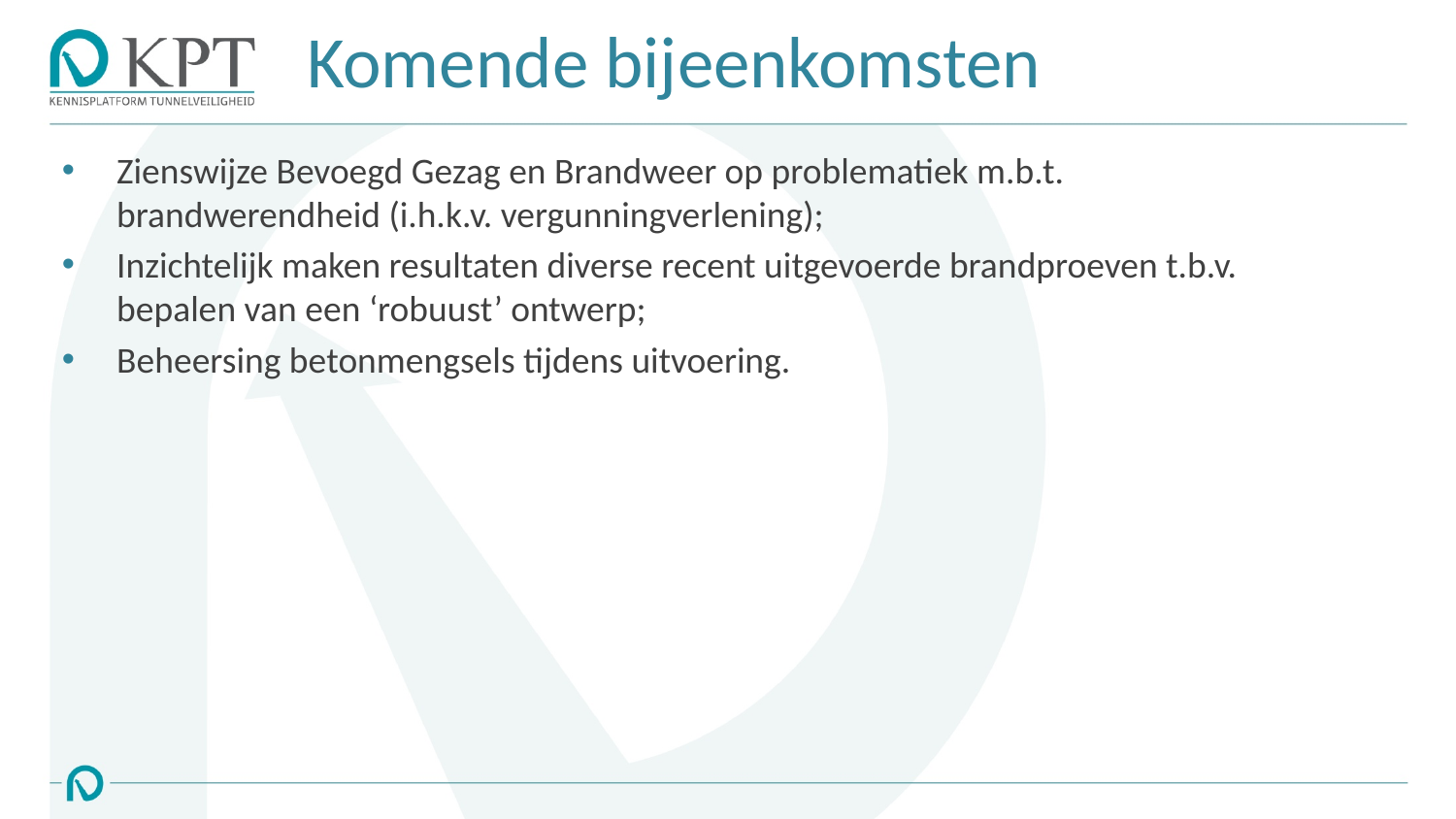

# Komende bijeenkomsten
Zienswijze Bevoegd Gezag en Brandweer op problematiek m.b.t. brandwerendheid (i.h.k.v. vergunningverlening);
Inzichtelijk maken resultaten diverse recent uitgevoerde brandproeven t.b.v. bepalen van een ‘robuust’ ontwerp;
Beheersing betonmengsels tijdens uitvoering.